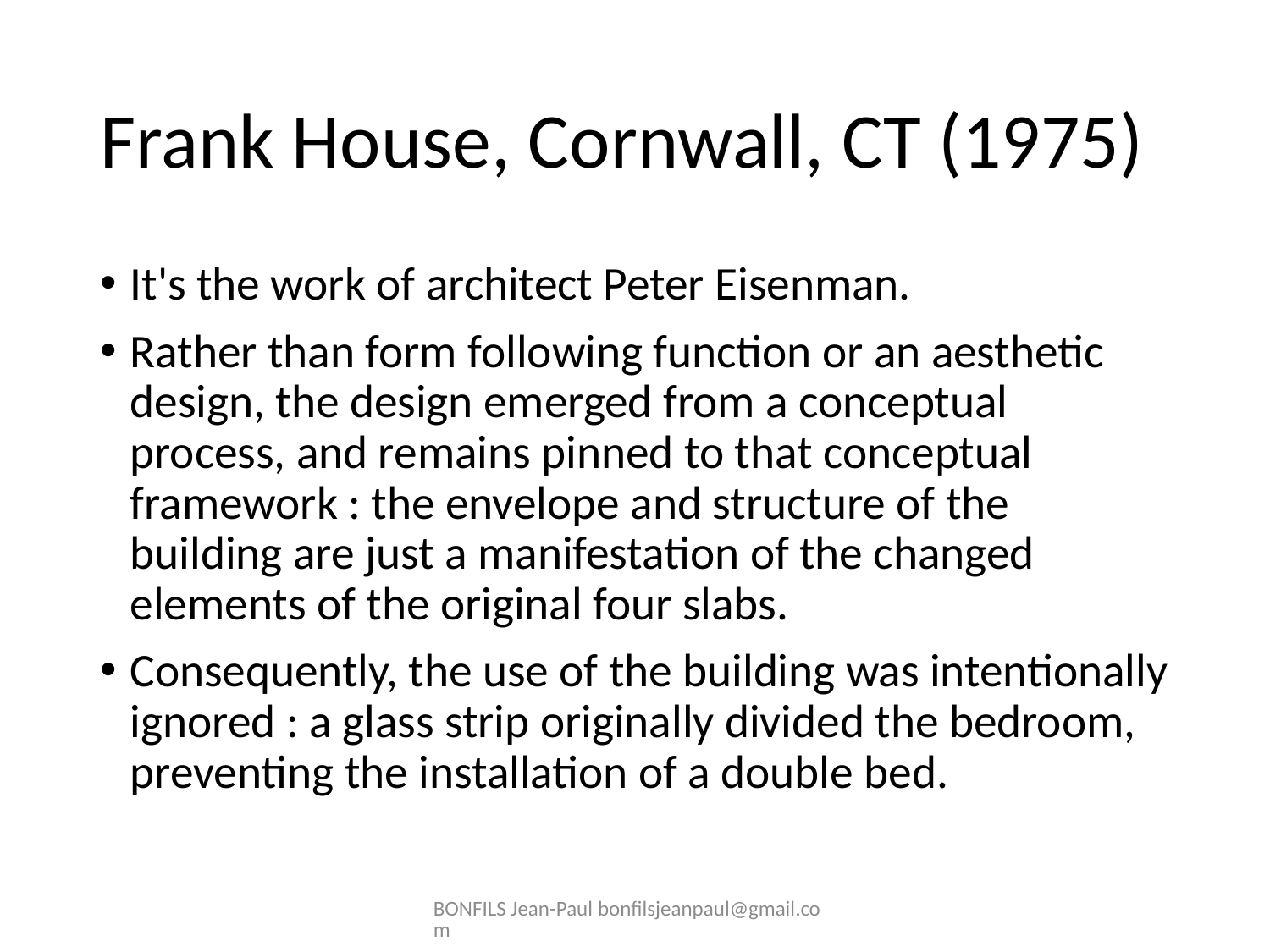

# Frank House, Cornwall, CT (1975)
It's the work of architect Peter Eisenman.
Rather than form following function or an aesthetic design, the design emerged from a conceptual process, and remains pinned to that conceptual framework : the envelope and structure of the building are just a manifestation of the changed elements of the original four slabs.
Consequently, the use of the building was intentionally ignored : a glass strip originally divided the bedroom, preventing the installation of a double bed.

BONFILS Jean-Paul bonfilsjeanpaul@gmail.com